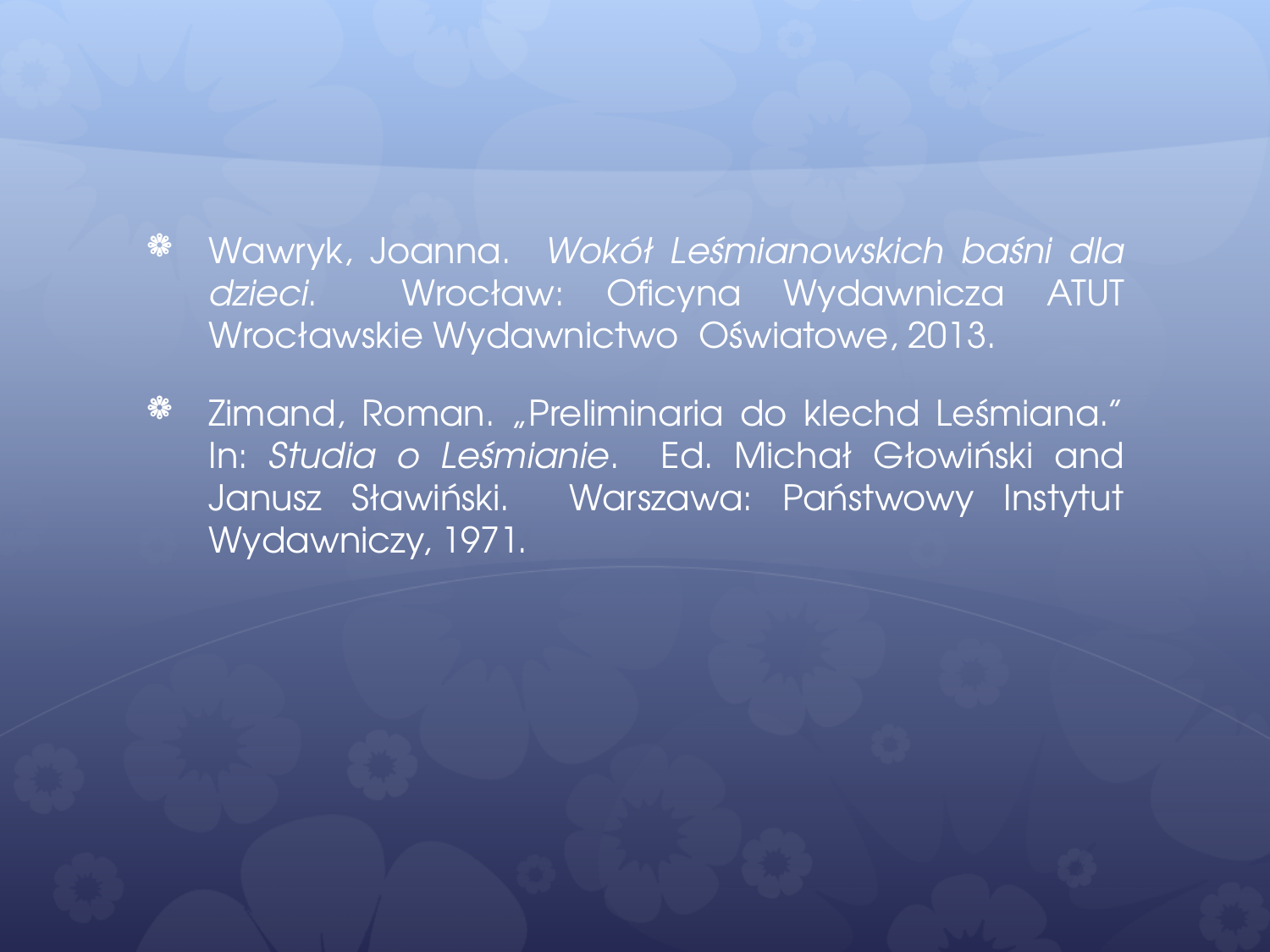

#
Wawryk, Joanna.  Wokół Leśmianowskich baśni dla dzieci.  Wrocław: Oficyna Wydawnicza ATUT Wrocławskie Wydawnictwo  Oświatowe, 2013.
Zimand, Roman. „Preliminaria do klechd Leśmiana.” In: Studia o Leśmianie.  Ed. Michał Głowiński and Janusz Sławiński.  Warszawa: Państwowy Instytut Wydawniczy, 1971.